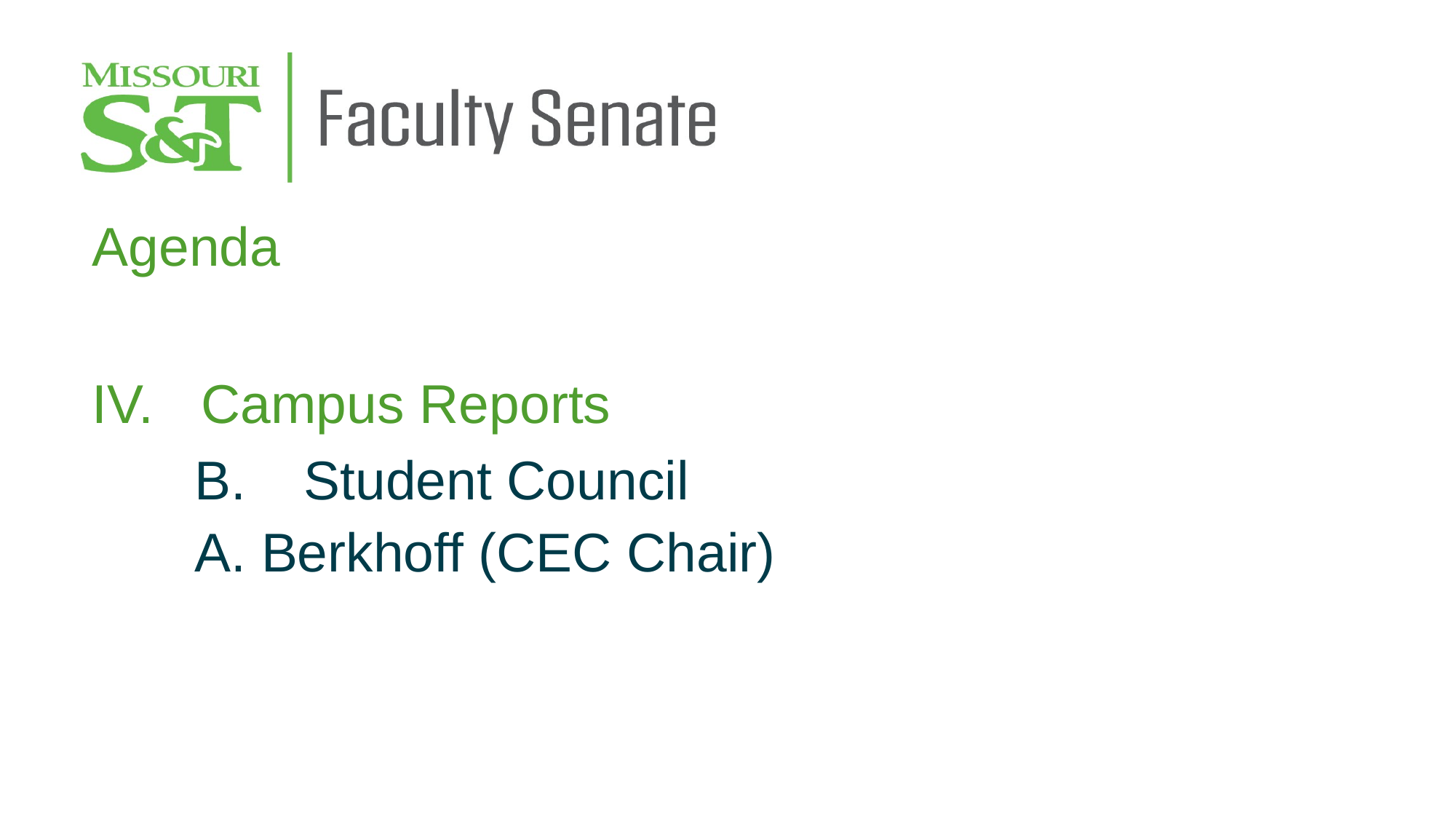

Agenda
IV.	Campus Reports
	B.	Student Council
	A. Berkhoff (CEC Chair)